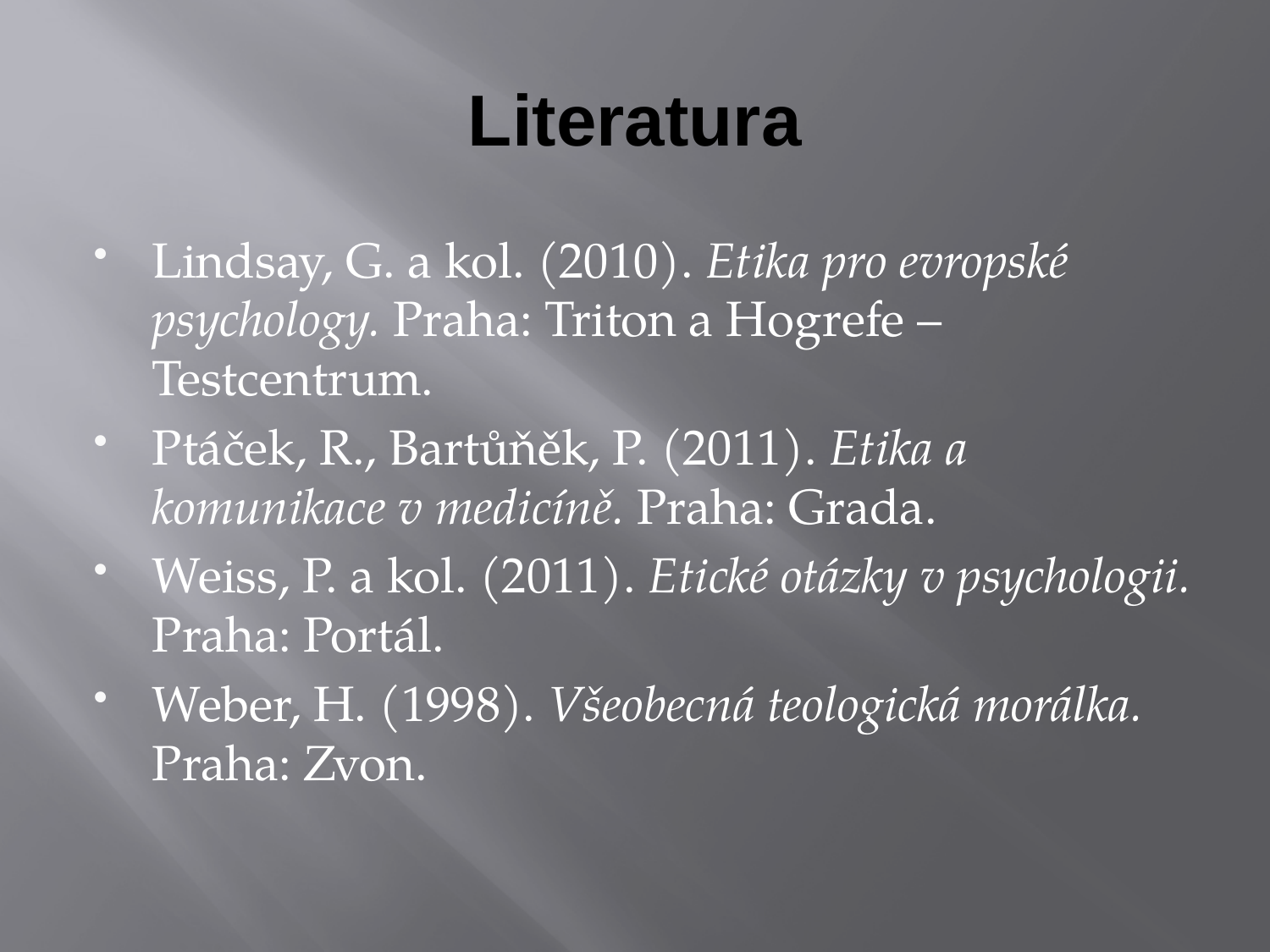

# Literatura
Lindsay, G. a kol. (2010). Etika pro evropské psychology. Praha: Triton a Hogrefe – Testcentrum.
Ptáček, R., Bartůňěk, P. (2011). Etika a komunikace v medicíně. Praha: Grada.
Weiss, P. a kol. (2011). Etické otázky v psychologii. Praha: Portál.
Weber, H. (1998). Všeobecná teologická morálka. Praha: Zvon.